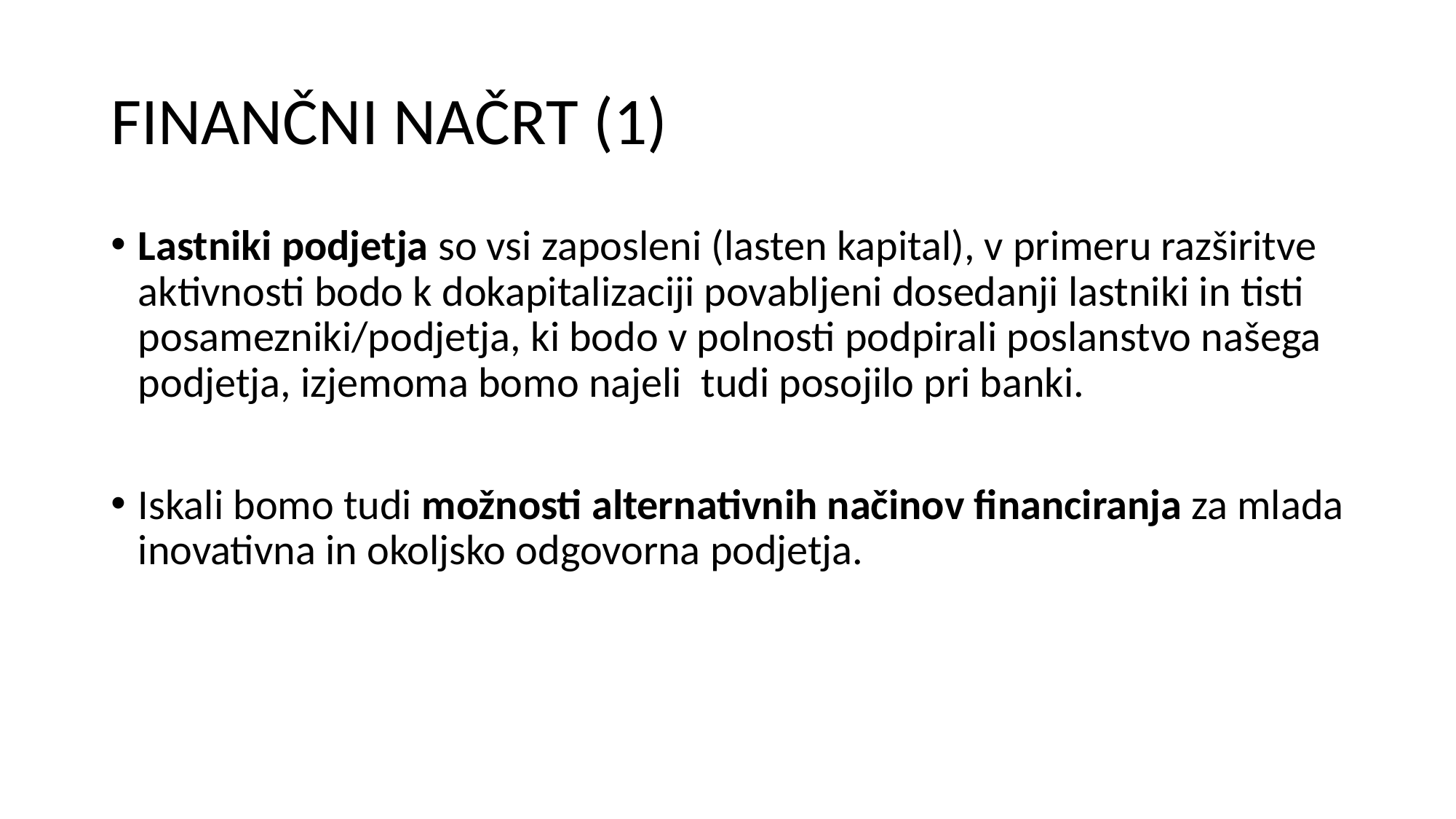

# FINANČNI NAČRT (1)
Lastniki podjetja so vsi zaposleni (lasten kapital), v primeru razširitve aktivnosti bodo k dokapitalizaciji povabljeni dosedanji lastniki in tisti posamezniki/podjetja, ki bodo v polnosti podpirali poslanstvo našega podjetja, izjemoma bomo najeli  tudi posojilo pri banki.

Iskali bomo tudi možnosti alternativnih načinov financiranja za mlada inovativna in okoljsko odgovorna podjetja.